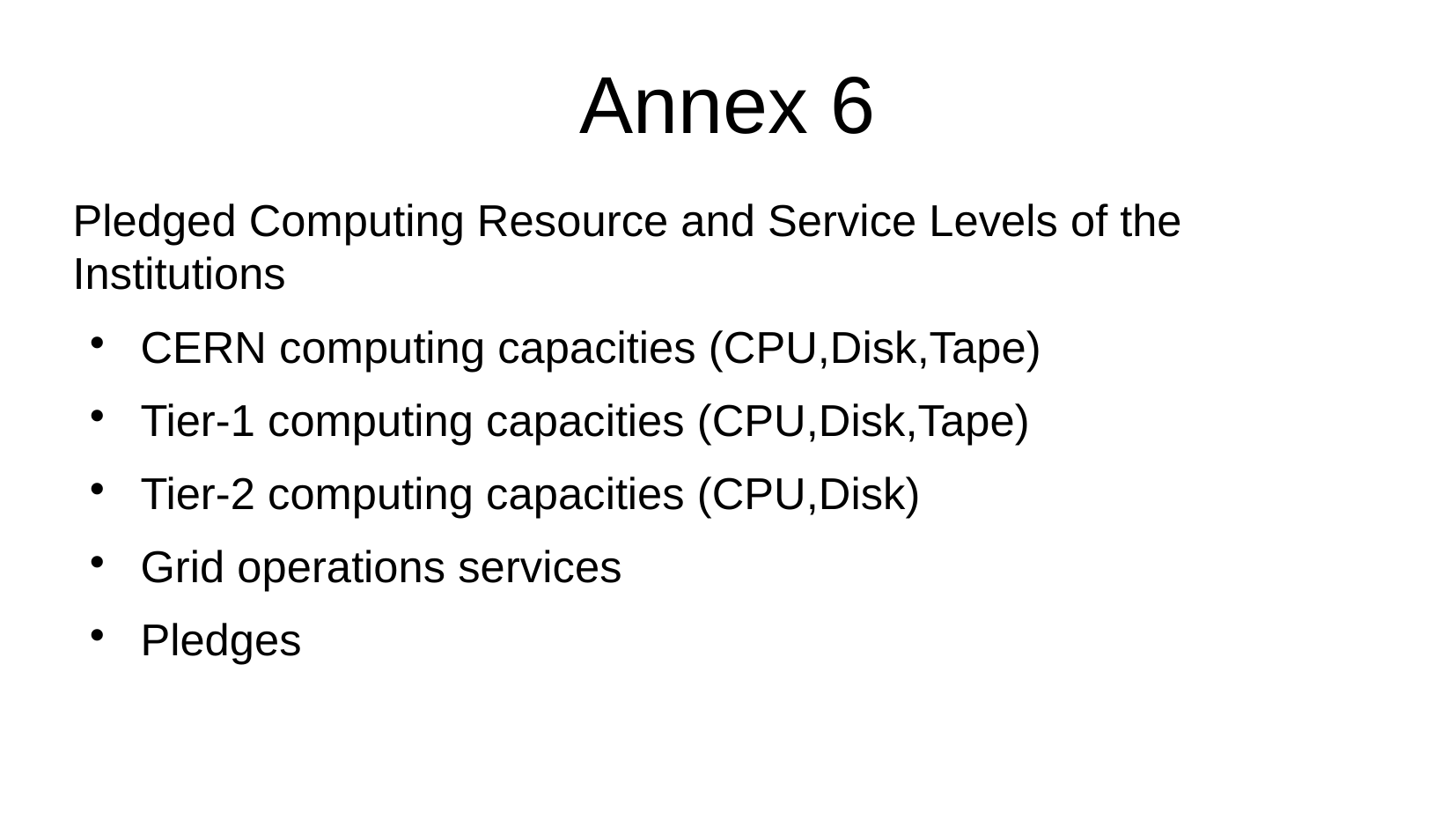

Annex 6
Pledged Computing Resource and Service Levels of the Institutions
CERN computing capacities (CPU,Disk,Tape)
Tier-1 computing capacities (CPU,Disk,Tape)
Tier-2 computing capacities (CPU,Disk)
Grid operations services
Pledges